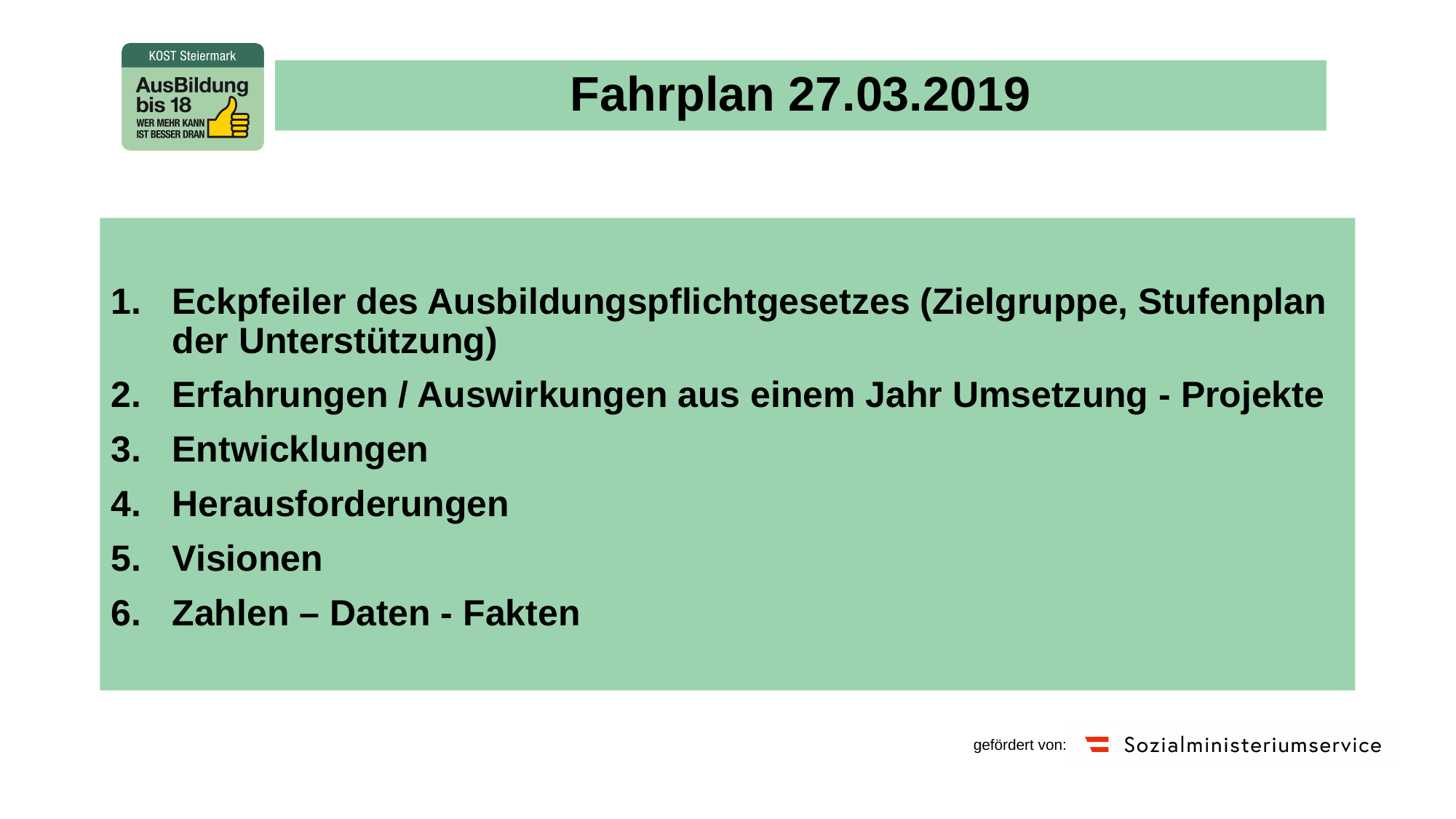

# Fahrplan 27.03.2019

Eckpfeiler des Ausbildungspflichtgesetzes (Zielgruppe, Stufenplan der Unterstützung)
Erfahrungen / Auswirkungen aus einem Jahr Umsetzung - Projekte
Entwicklungen
Herausforderungen
Visionen
Zahlen – Daten - Fakten